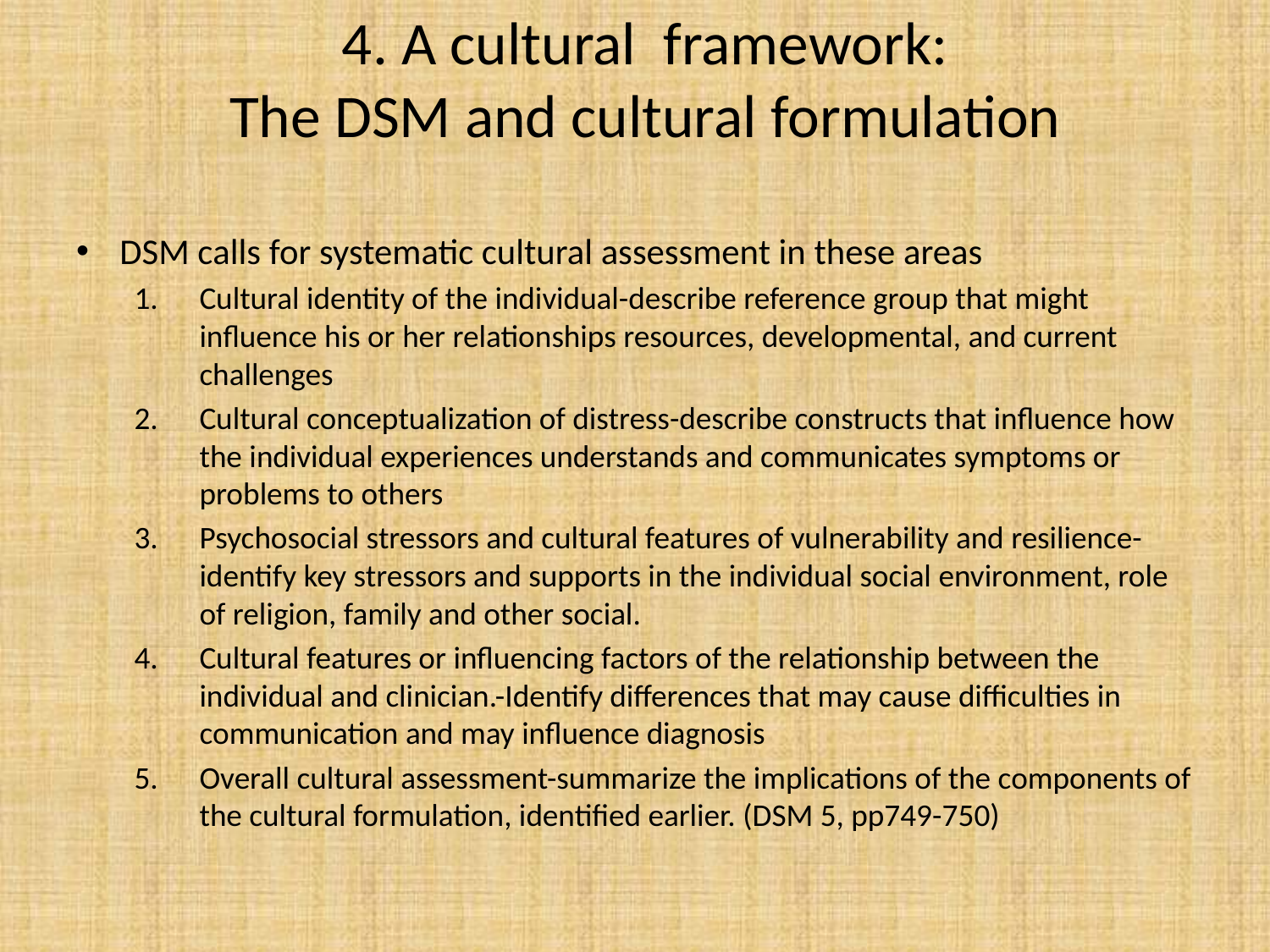

# 4. A cultural  framework: The DSM and cultural formulation
DSM calls for systematic cultural assessment in these areas
Cultural identity of the individual-describe reference group that might influence his or her relationships resources, developmental, and current challenges
Cultural conceptualization of distress-describe constructs that influence how the individual experiences understands and communicates symptoms or problems to others
Psychosocial stressors and cultural features of vulnerability and resilience-identify key stressors and supports in the individual social environment, role of religion, family and other social.
Cultural features or influencing factors of the relationship between the individual and clinician.-Identify differences that may cause difficulties in communication and may influence diagnosis
Overall cultural assessment-summarize the implications of the components of the cultural formulation, identified earlier. (DSM 5, pp749-750)